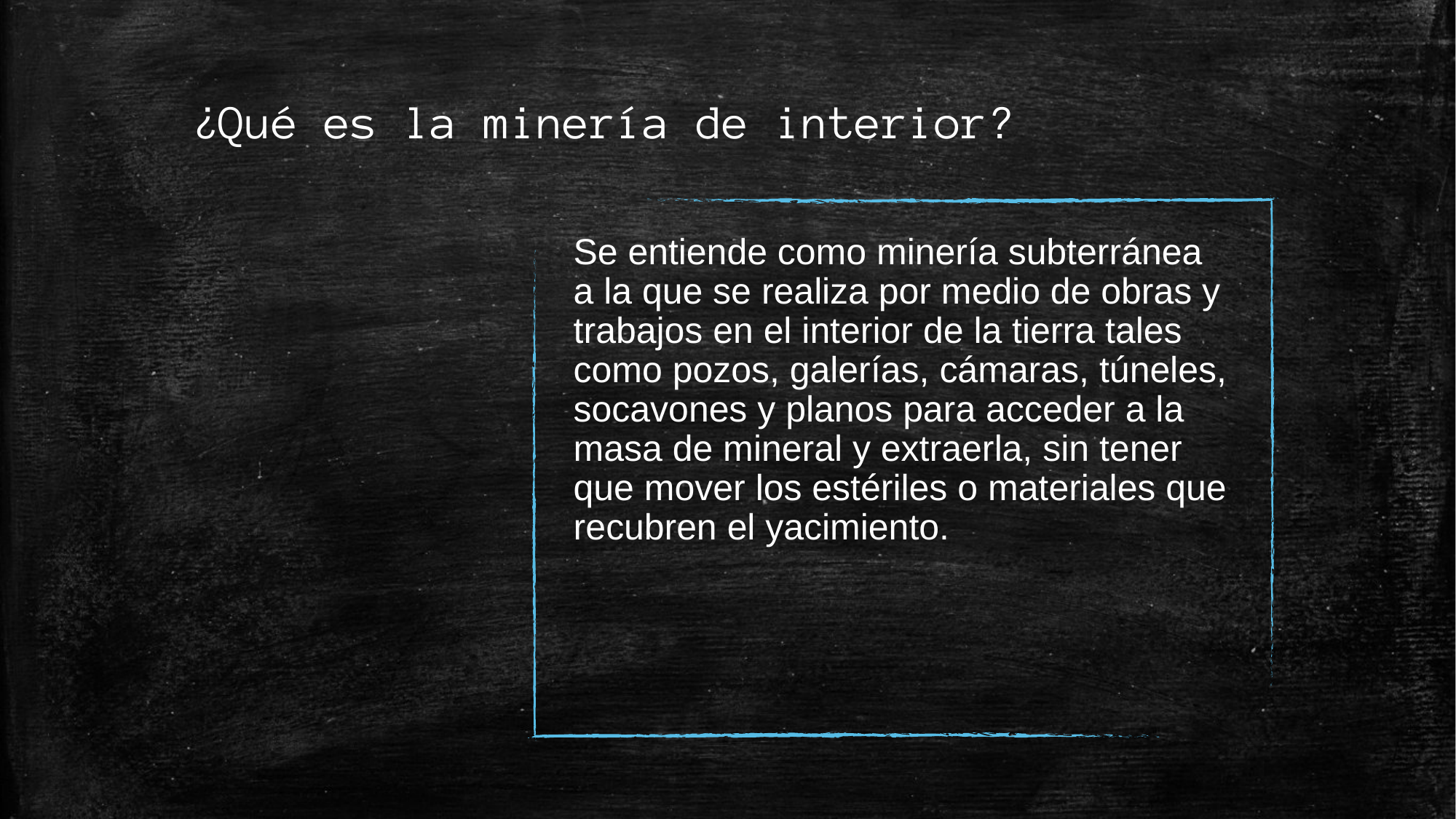

# ¿Qué es la minería de interior?
Se entiende como minería subterránea a la que se realiza por medio de obras y trabajos en el interior de la tierra tales como pozos, galerías, cámaras, túneles, socavones y planos para acceder a la masa de mineral y extraerla, sin tener que mover los estériles o materiales que recubren el yacimiento.